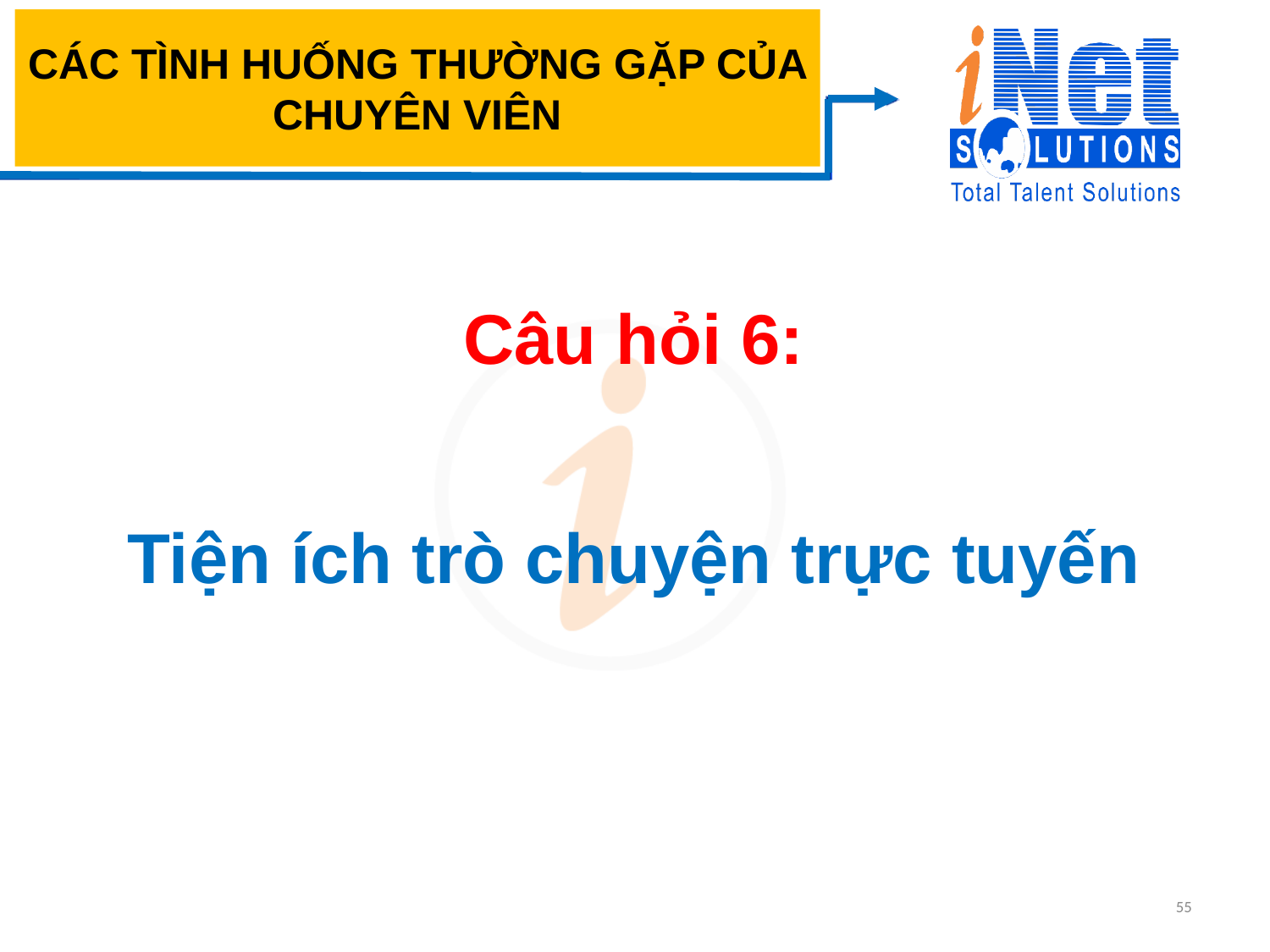

# CÁC TÌNH HUỐNG THƯỜNG GẶP CỦA CHUYÊN VIÊN
Câu hỏi 6:
Tiện ích trò chuyện trực tuyến
55